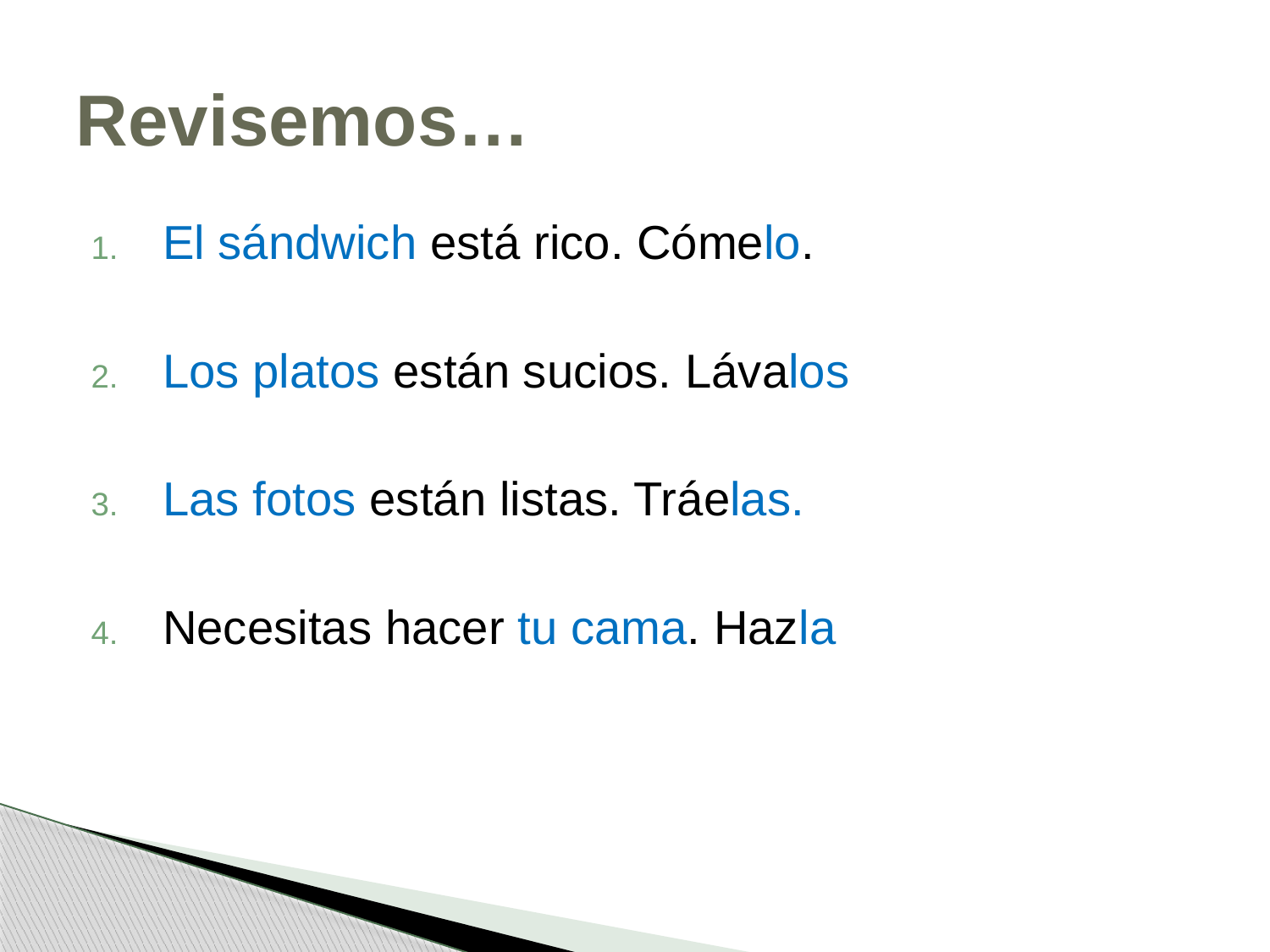

# Revisemos…
El sándwich está rico. Cómelo.

Los platos están sucios. Lávalos

Las fotos están listas. Tráelas.

Necesitas hacer tu cama. Hazla